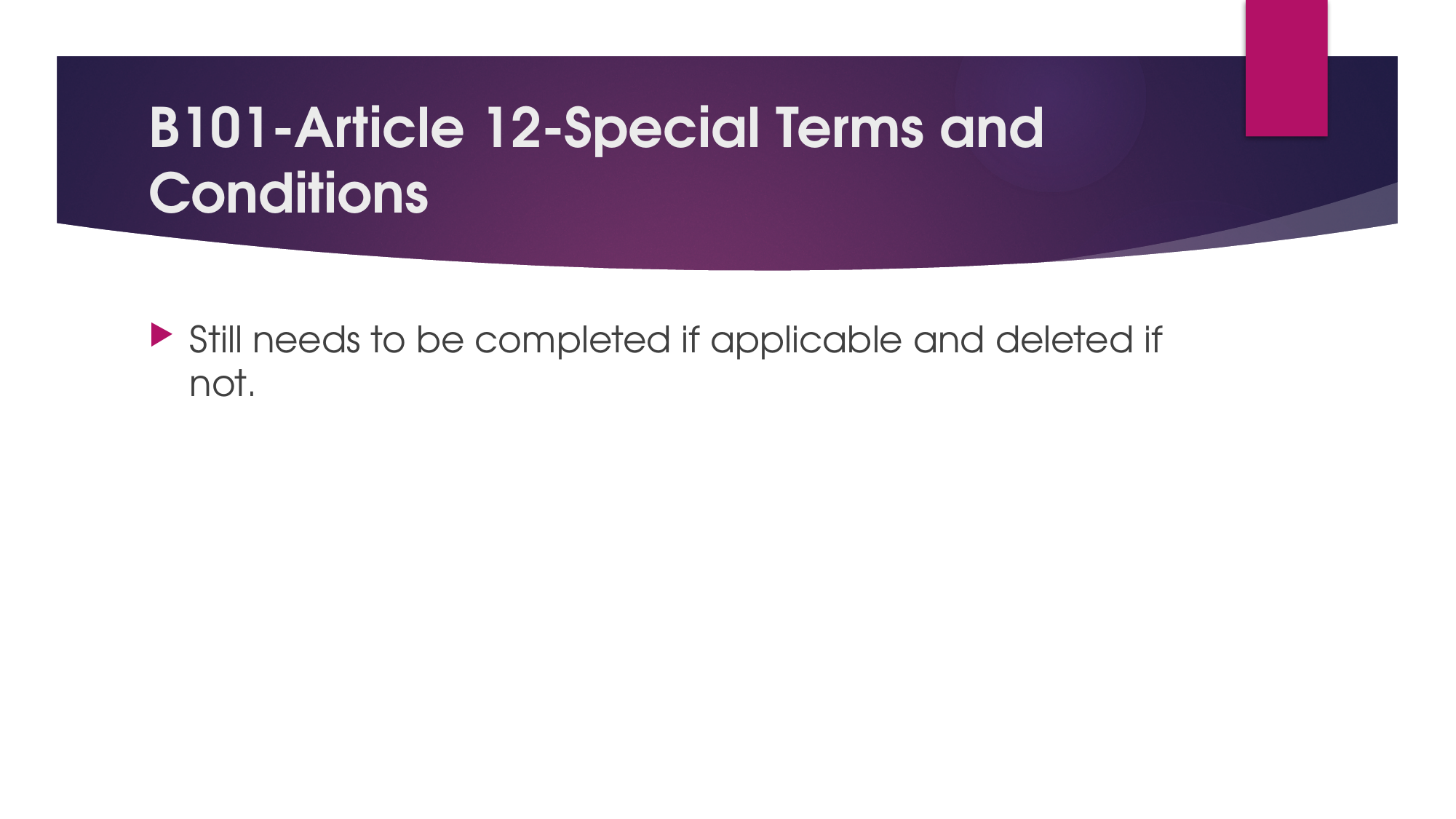

# B101-Article 12-Special Terms and Conditions
Still needs to be completed if applicable and deleted if not.